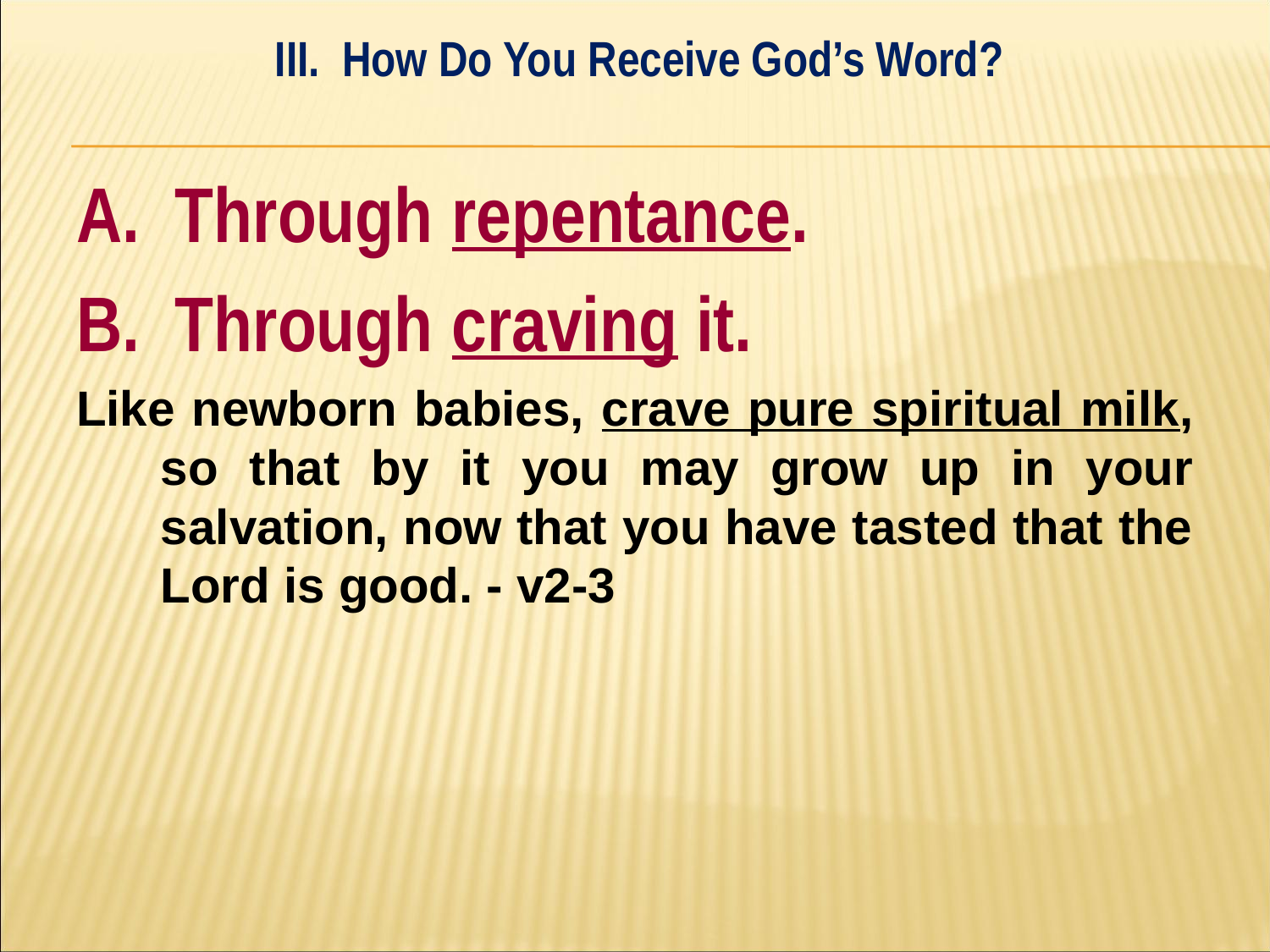

III.  How Do You Receive God’s Word?
#
A.  Through repentance.
B.  Through craving it.
Like newborn babies, crave pure spiritual milk, so that by it you may grow up in your salvation, now that you have tasted that the Lord is good. - v2-3